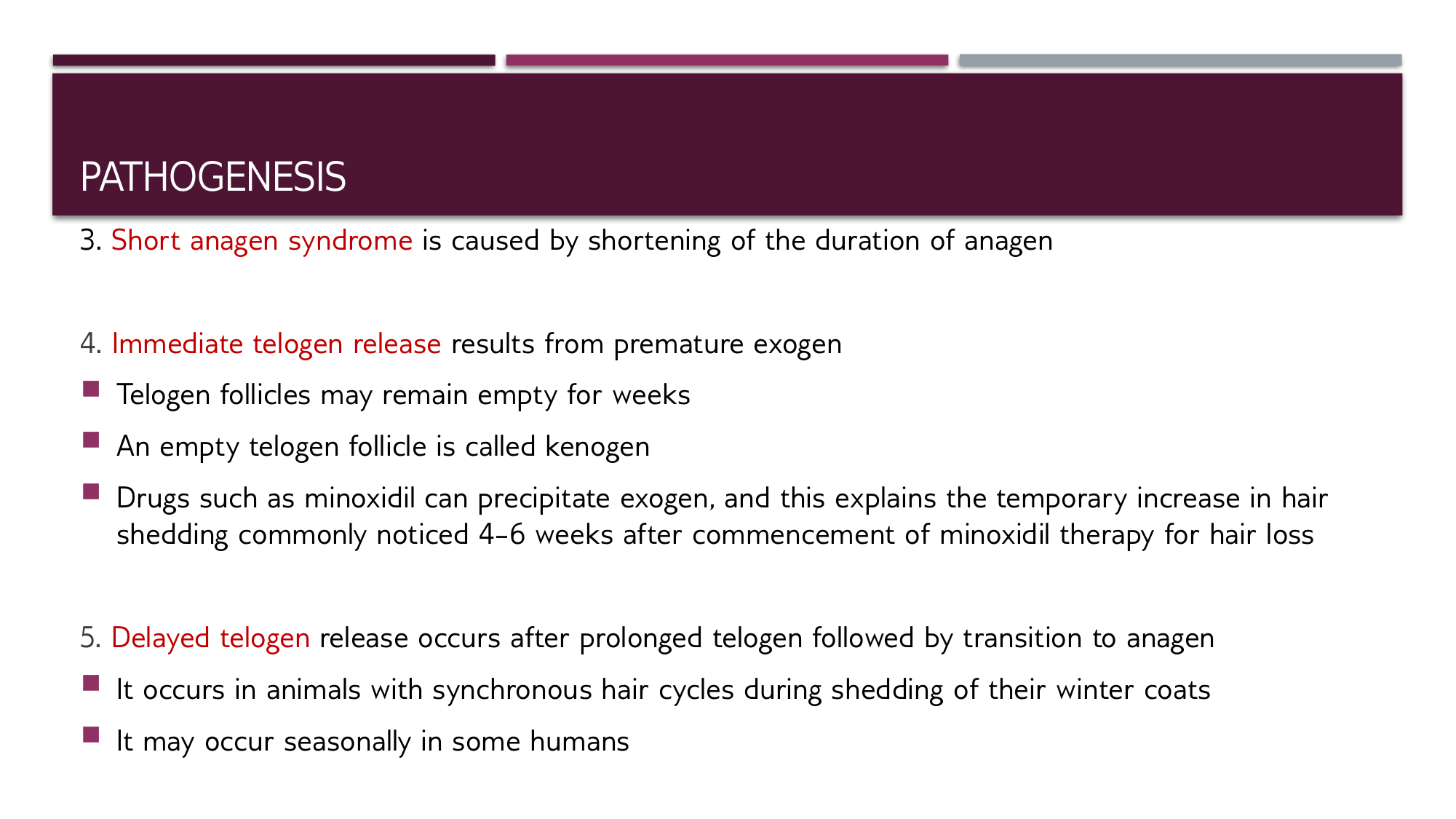

# pATHOGENESIS
3. Short anagen syndrome is caused by shortening of the duration of anagen

4. Immediate telogen release results from premature exogen
Telogen follicles may remain empty for weeks
An empty telogen follicle is called kenogen
Drugs such as minoxidil can precipitate exogen, and this explains the temporary increase in hair shedding commonly noticed 4–6 weeks after commencement of minoxidil therapy for hair loss

5. Delayed telogen release occurs after prolonged telogen followed by transition to anagen
It occurs in animals with synchronous hair cycles during shedding of their winter coats
It may occur seasonally in some humans